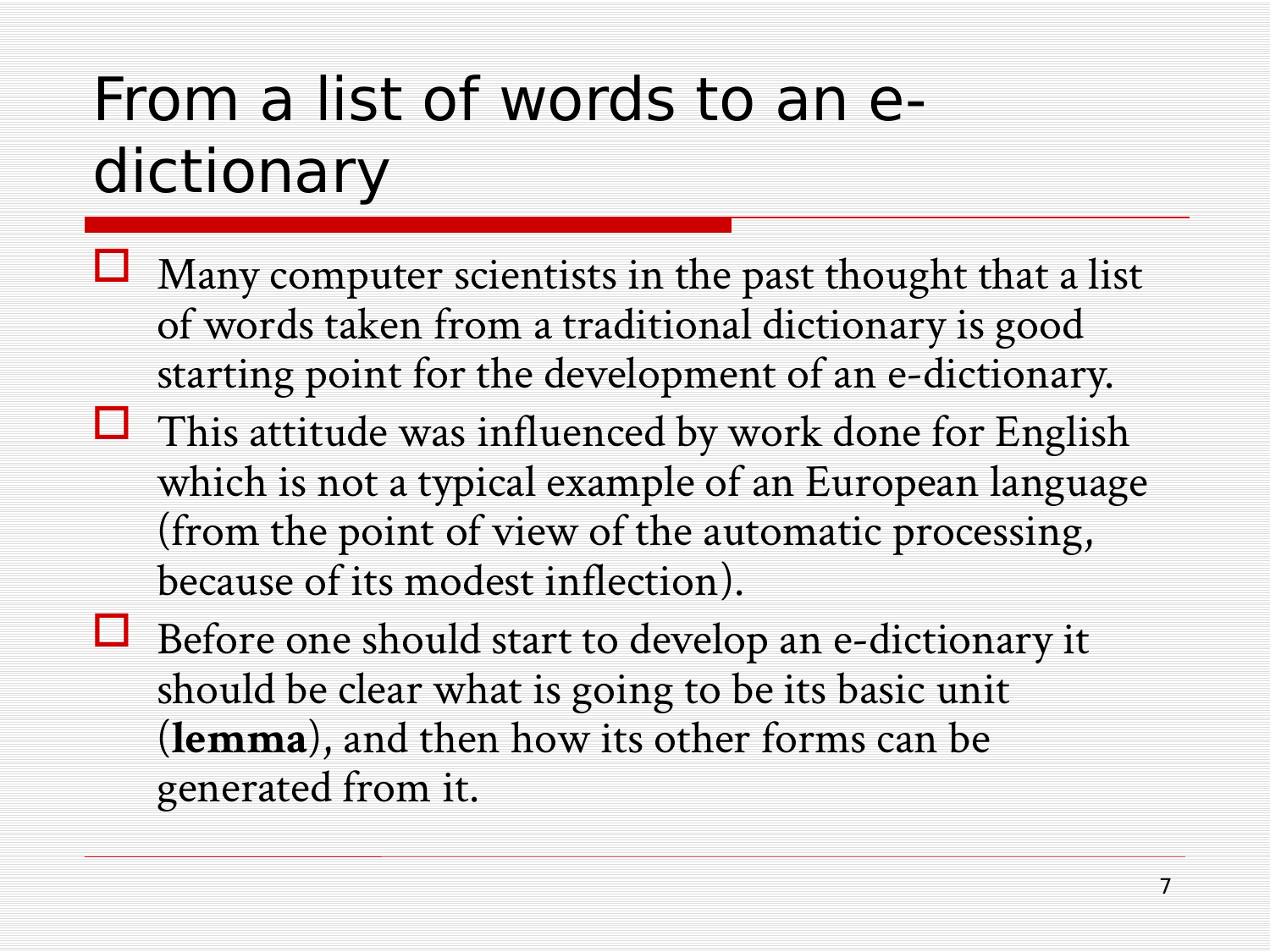

# From a list of words to an e-dictionary
Many computer scientists in the past thought that a list of words taken from a traditional dictionary is good starting point for the development of an e-dictionary.
This attitude was influenced by work done for English which is not a typical example of an European language (from the point of view of the automatic processing, because of its modest inflection).
Before one should start to develop an e-dictionary it should be clear what is going to be its basic unit (lemma), and then how its other forms can be generated from it.
7